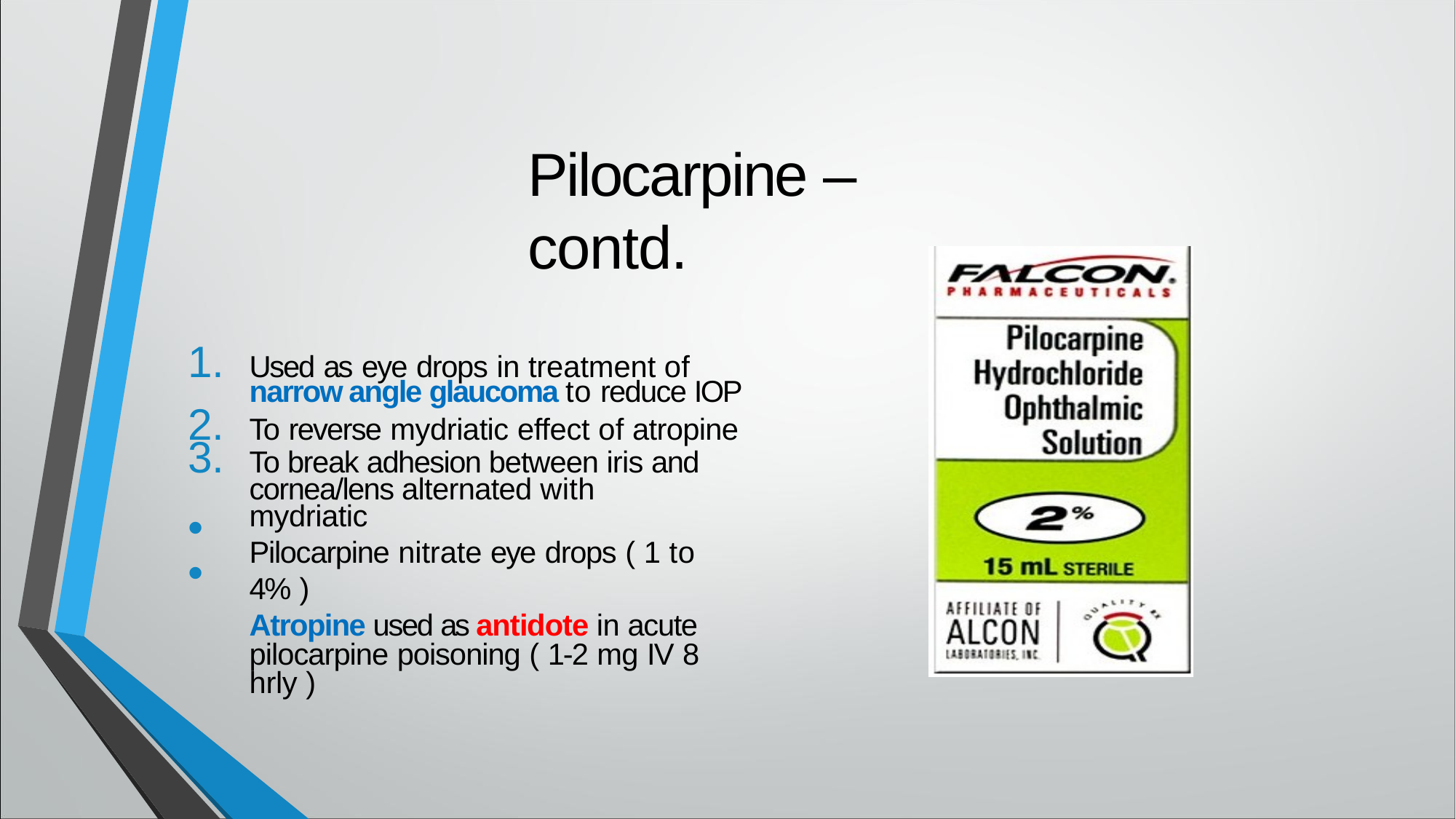

# Pilocarpine – contd.

Used as eye drops in treatment of
narrow angle glaucoma to reduce IOP
To reverse mydriatic effect of atropine
To break adhesion between iris and  cornea/lens alternated with mydriatic
Pilocarpine nitrate eye drops ( 1 to 4% )
Atropine used as antidote in acute  pilocarpine poisoning ( 1-2 mg IV 8 hrly )
•
•